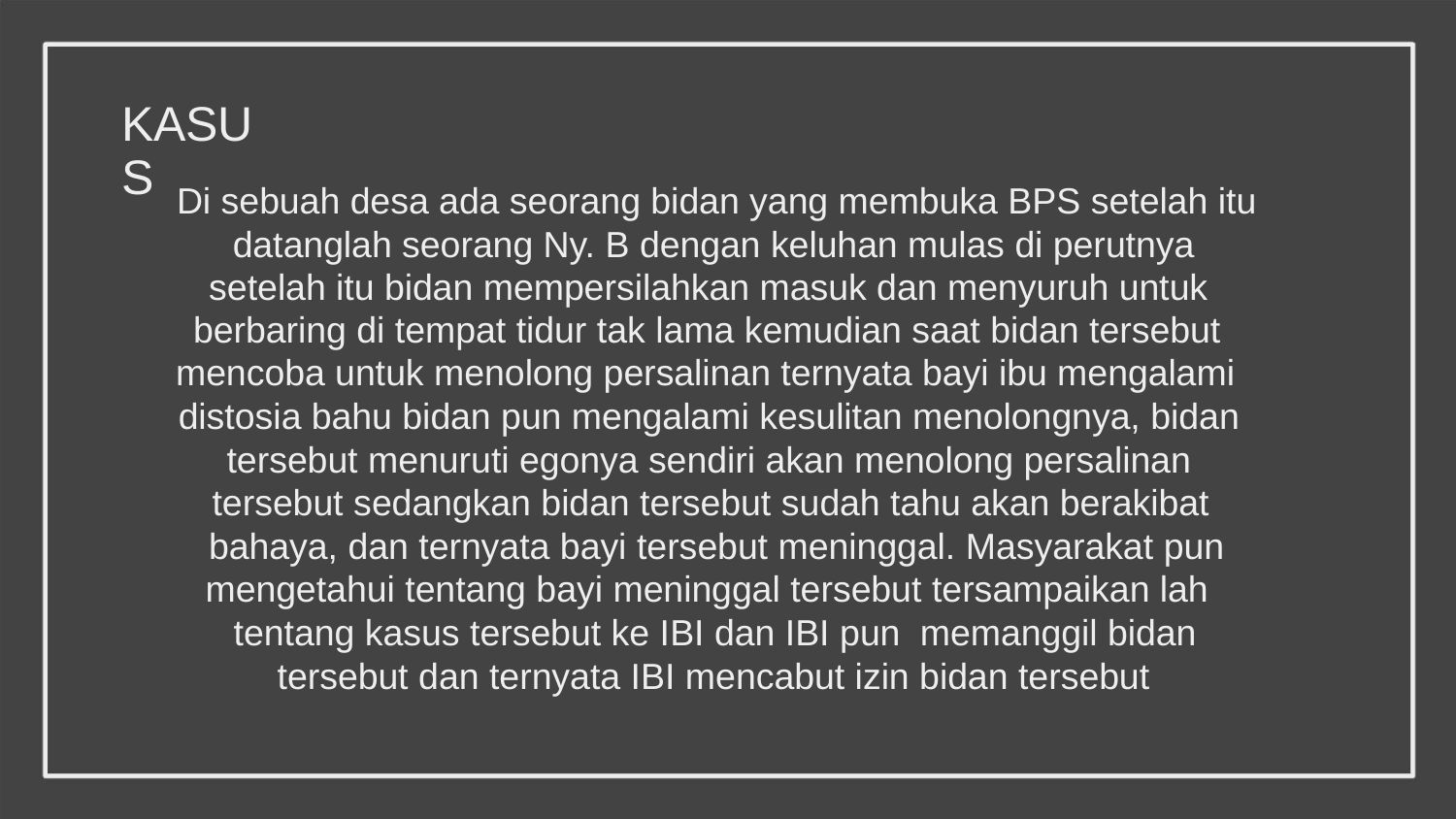

KASUS
Di sebuah desa ada seorang bidan yang membuka BPS setelah itu
datanglah seorang Ny. B dengan keluhan mulas di perutnya
setelah itu bidan mempersilahkan masuk dan menyuruh untuk
berbaring di tempat tidur tak lama kemudian saat bidan tersebut
mencoba untuk menolong persalinan ternyata bayi ibu mengalami
distosia bahu bidan pun mengalami kesulitan menolongnya, bidan
tersebut menuruti egonya sendiri akan menolong persalinan
tersebut sedangkan bidan tersebut sudah tahu akan berakibat
bahaya, dan ternyata bayi tersebut meninggal. Masyarakat pun
mengetahui tentang bayi meninggal tersebut tersampaikan lah
tentang kasus tersebut ke IBI dan IBI pun memanggil bidan
tersebut dan ternyata IBI mencabut izin bidan tersebut